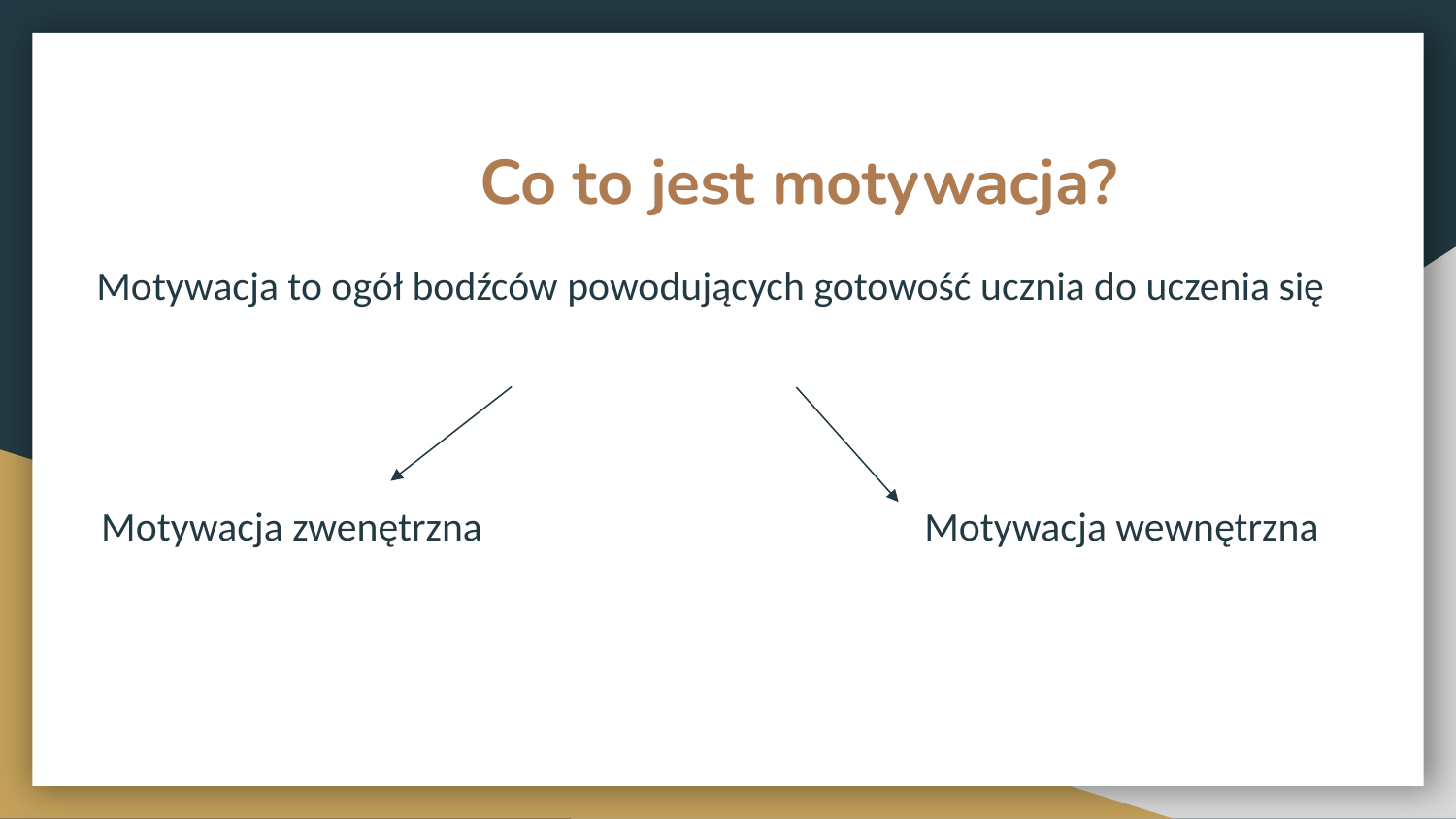

# Co to jest motywacja?
Motywacja to ogół bodźców powodujących gotowość ucznia do uczenia się

Motywacja zwenętrzna                                                Motywacja wewnętrzna